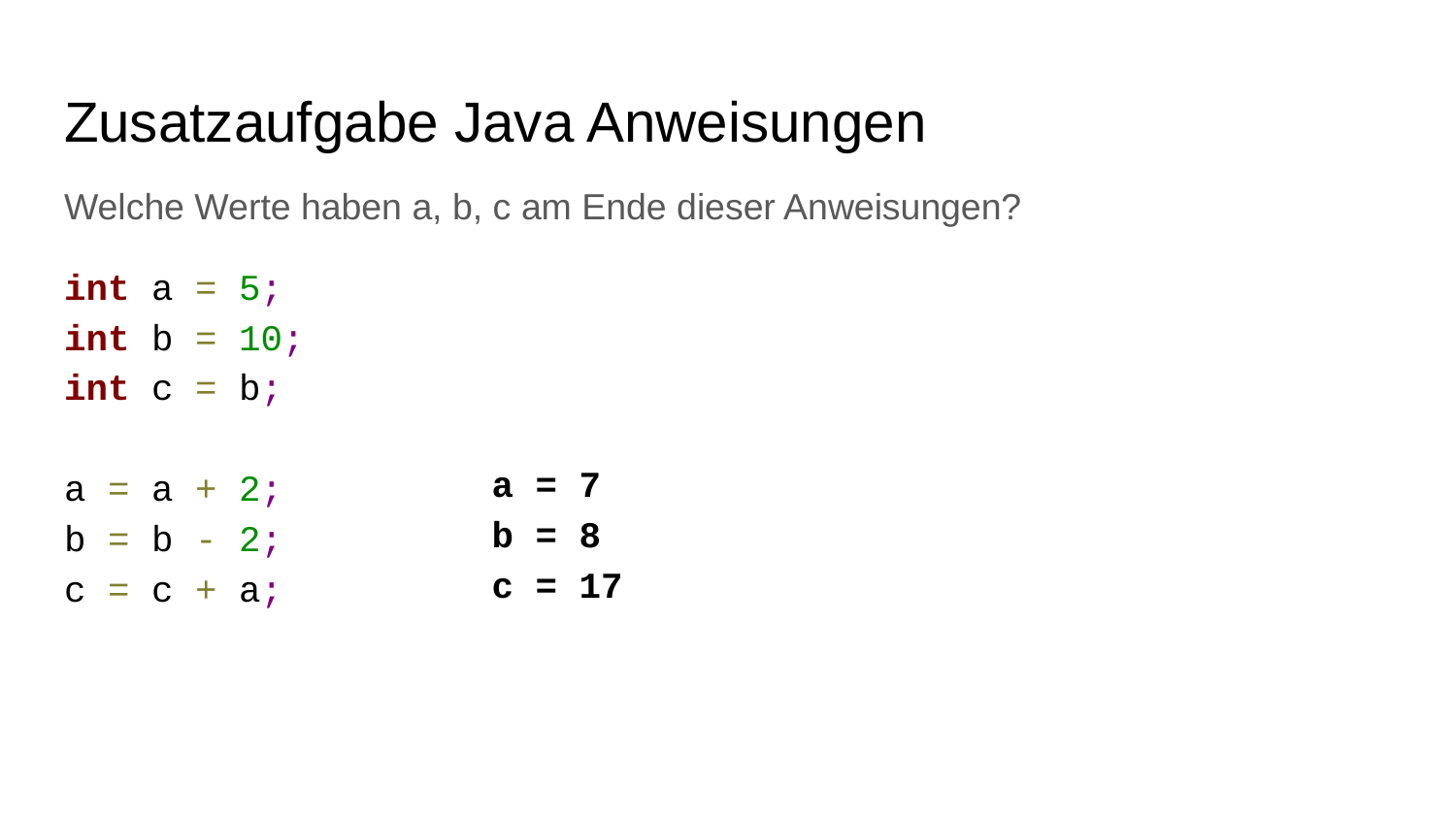

# Zusatzaufgabe Java Anweisungen
Welche Werte haben a, b, c am Ende dieser Anweisungen?
int a = 5;
int b = 10;
int c = b;
a = a + 2;
b = b - 2;
c = c + a;

a = 7
b = 8
c = 17